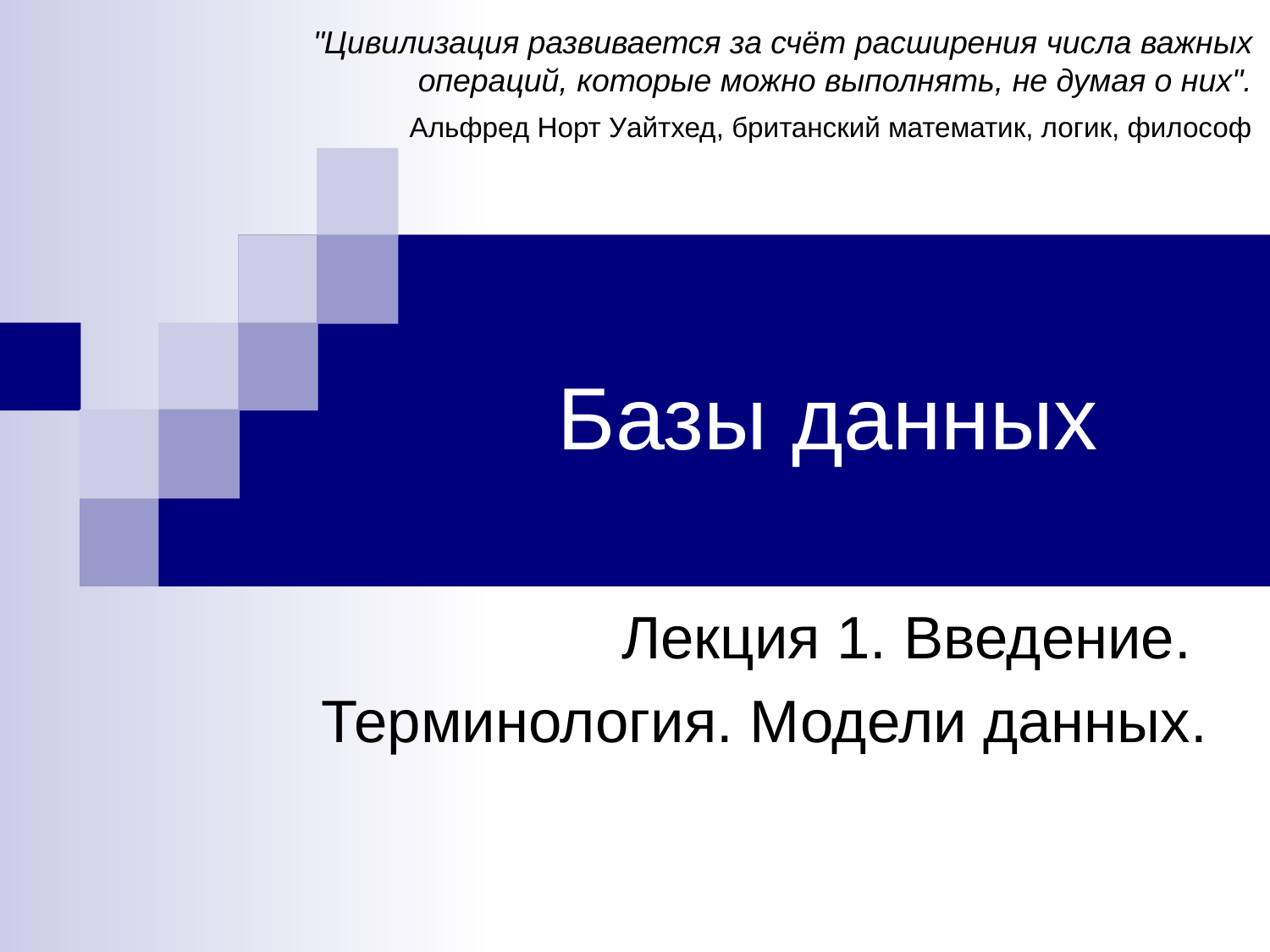

"Цивилизация развивается за счёт расширения числа важных операций, которые можно выполнять, не думая о них".
Альфред Норт Уайтхед, британский математик, логик, философ
# Базы данных
Лекция 1. Введение.
Терминология. Модели данных.